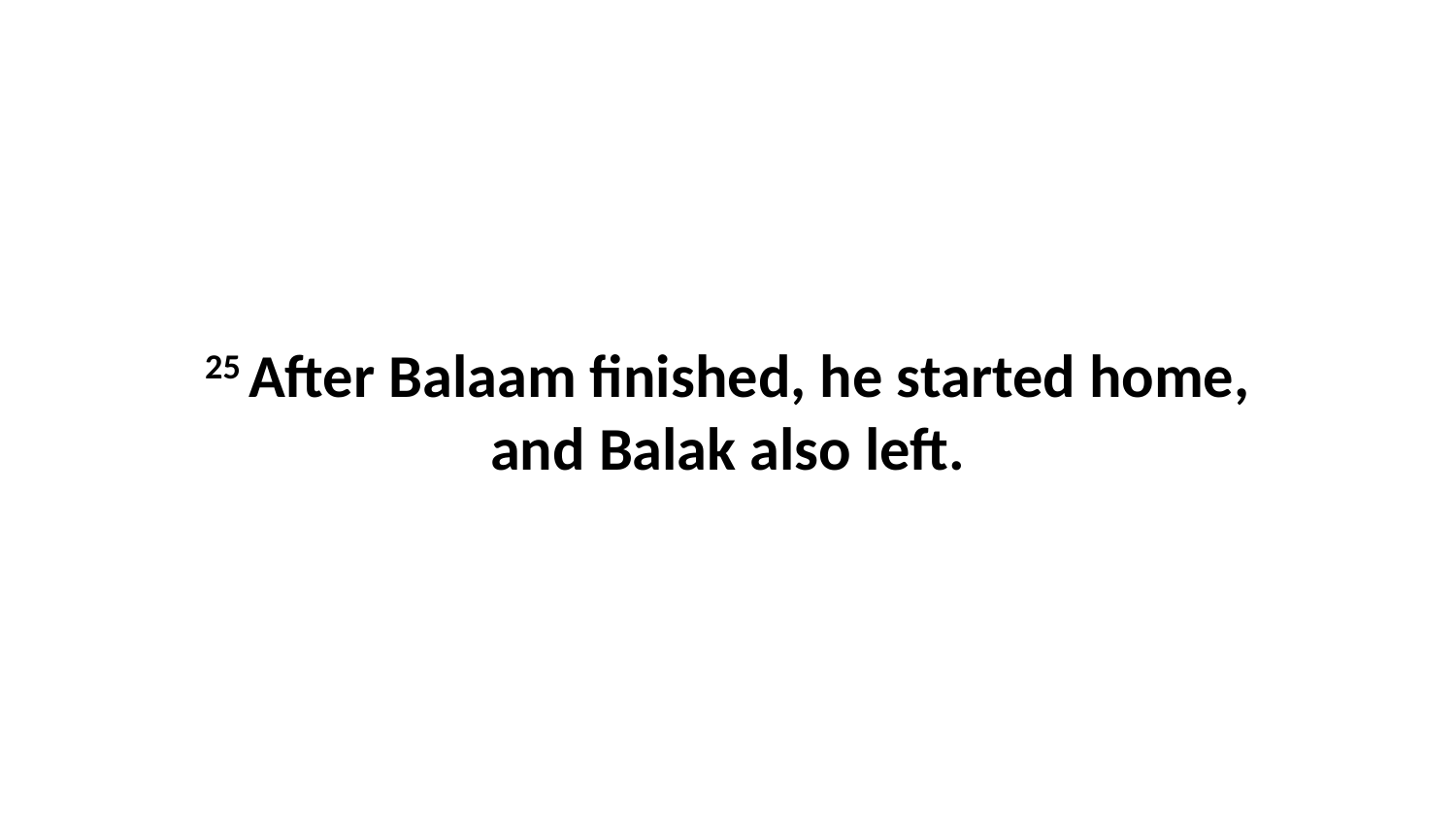

25 After Balaam finished, he started home, and Balak also left.